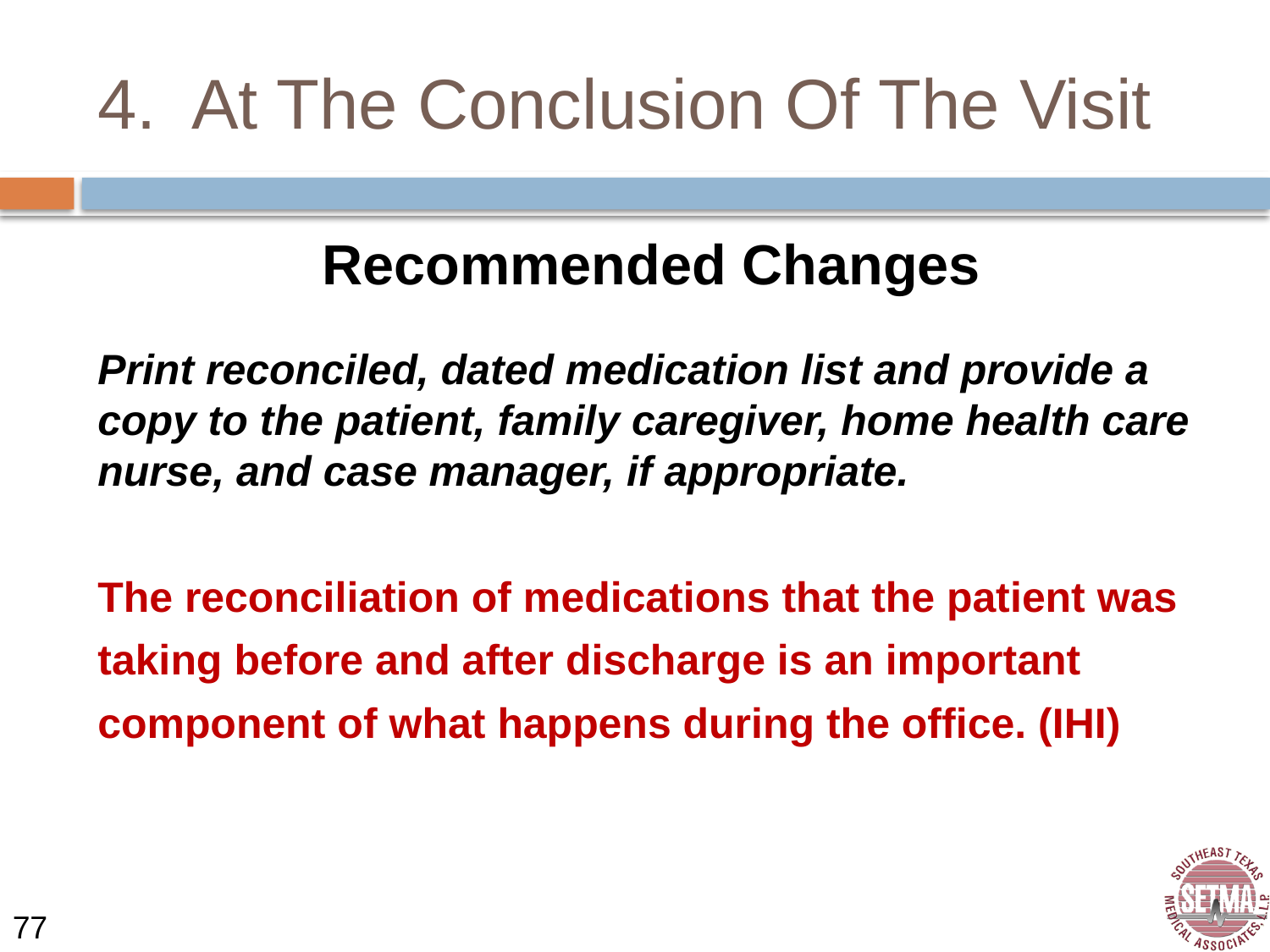

# 4.  At The Conclusion Of The Visit
Recommended Changes

Print reconciled, dated medication list and provide a copy to the patient, family caregiver, home health care nurse, and case manager, if appropriate.

The reconciliation of medications that the patient was
taking before and after discharge is an important
component of what happens during the office. (IHI)